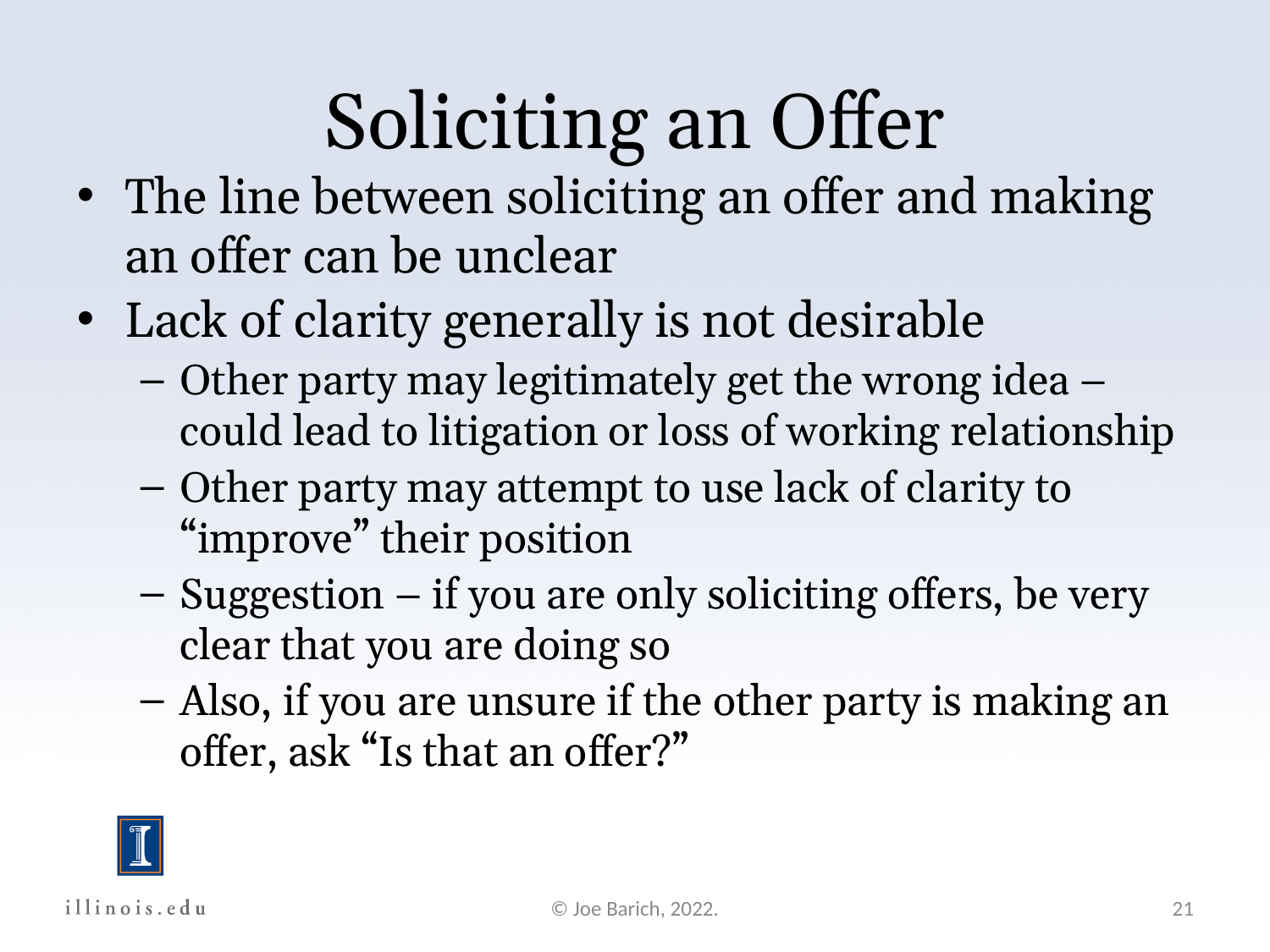

Soliciting an Offer
The line between soliciting an offer and making an offer can be unclear
Lack of clarity generally is not desirable
Other party may legitimately get the wrong idea – could lead to litigation or loss of working relationship
Other party may attempt to use lack of clarity to “improve” their position
Suggestion – if you are only soliciting offers, be very clear that you are doing so
Also, if you are unsure if the other party is making an offer, ask “Is that an offer?”
© Joe Barich, 2022.
21